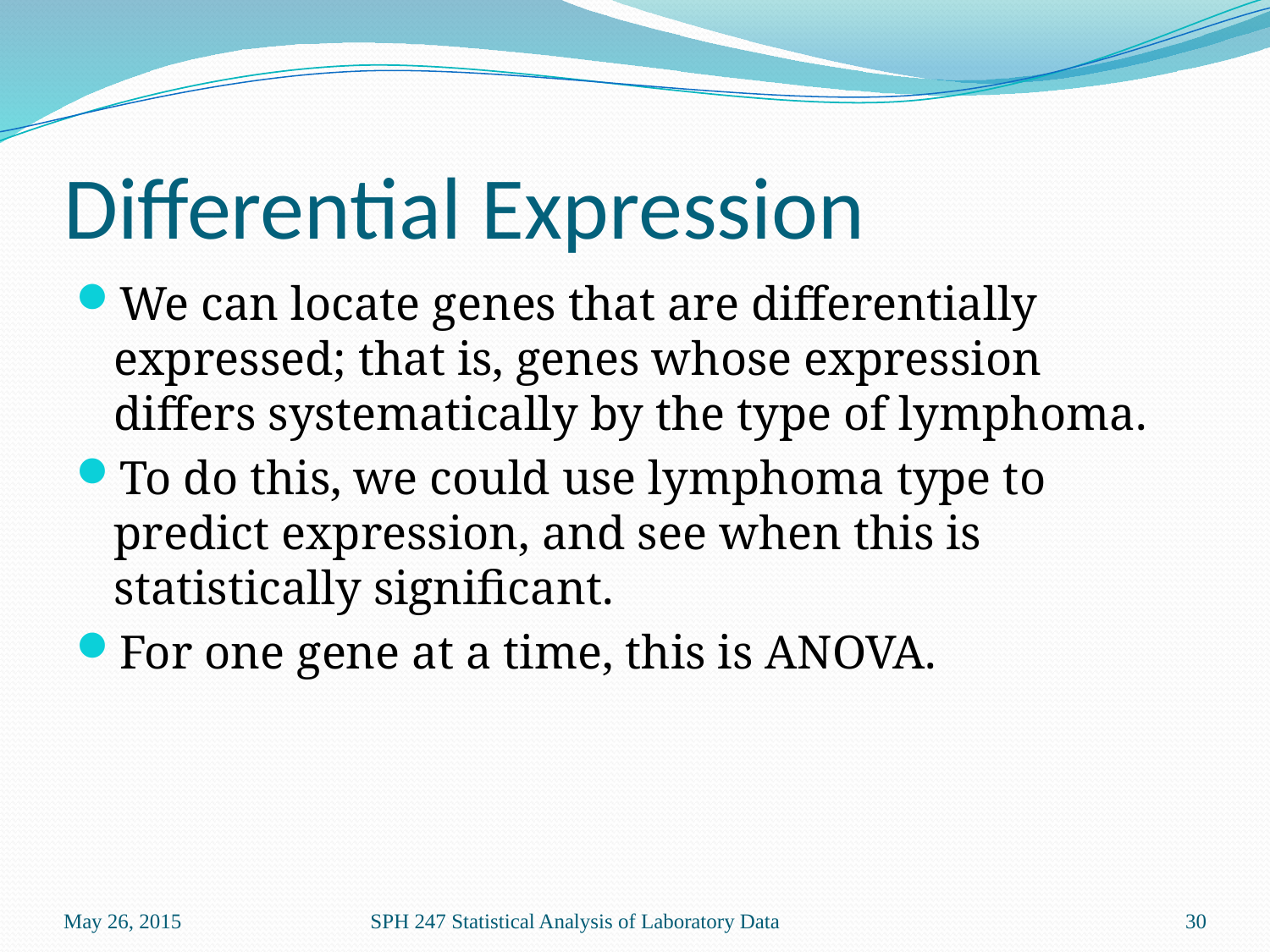

# Differential Expression
We can locate genes that are differentially expressed; that is, genes whose expression differs systematically by the type of lymphoma.
To do this, we could use lymphoma type to predict expression, and see when this is statistically significant.
For one gene at a time, this is ANOVA.
May 26, 2015
SPH 247 Statistical Analysis of Laboratory Data
30